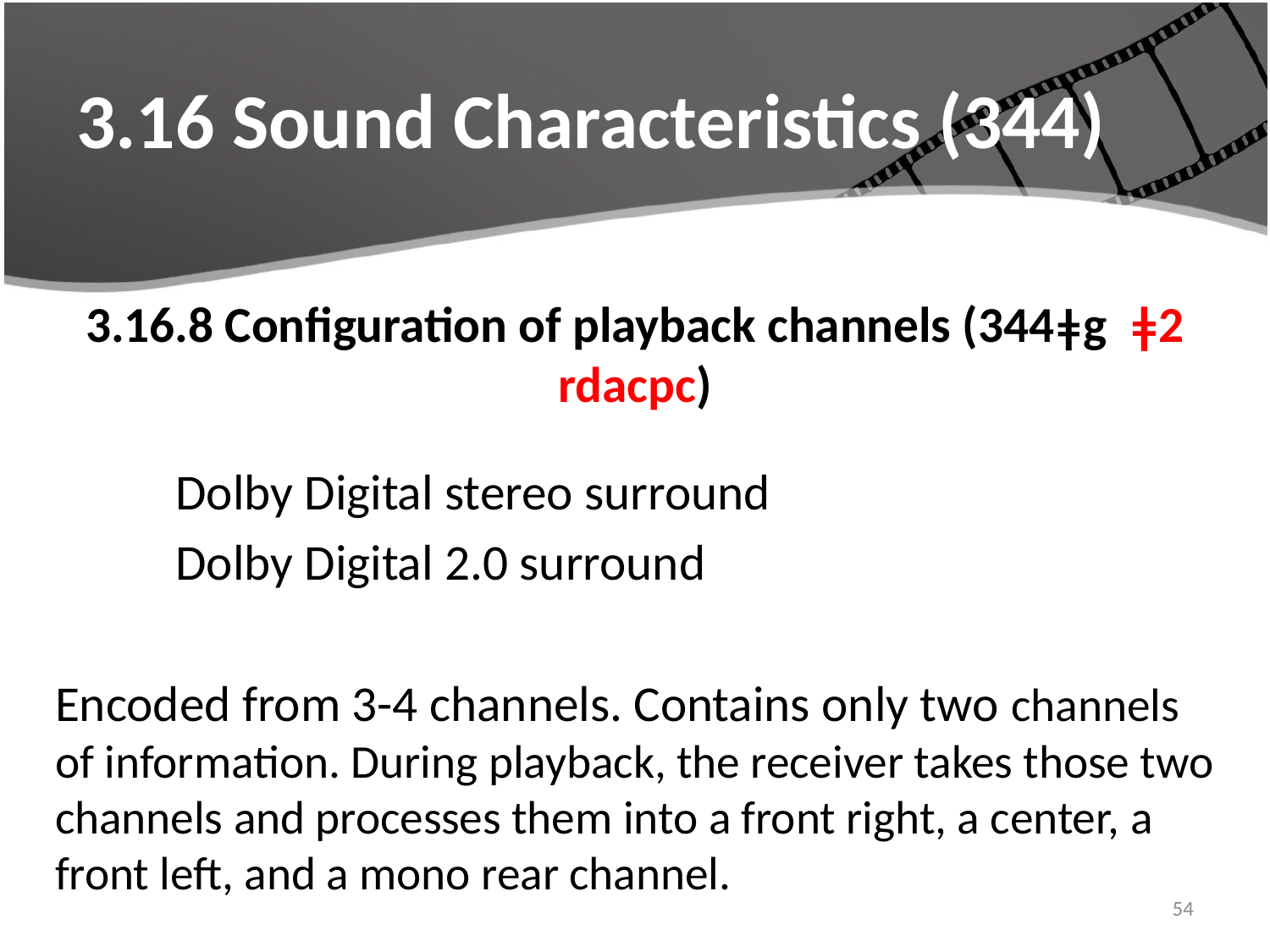

# 3.16 Sound Characteristics (344)
3.16.8 Configuration of playback channels (344ǂg  ǂ2 rdacpc)

Dolby Digital stereo surround
Dolby Digital 2.0 surround

Encoded from 3-4 channels. Contains only two channels of information. During playback, the receiver takes those two channels and processes them into a front right, a center, a front left, and a mono rear channel.
54